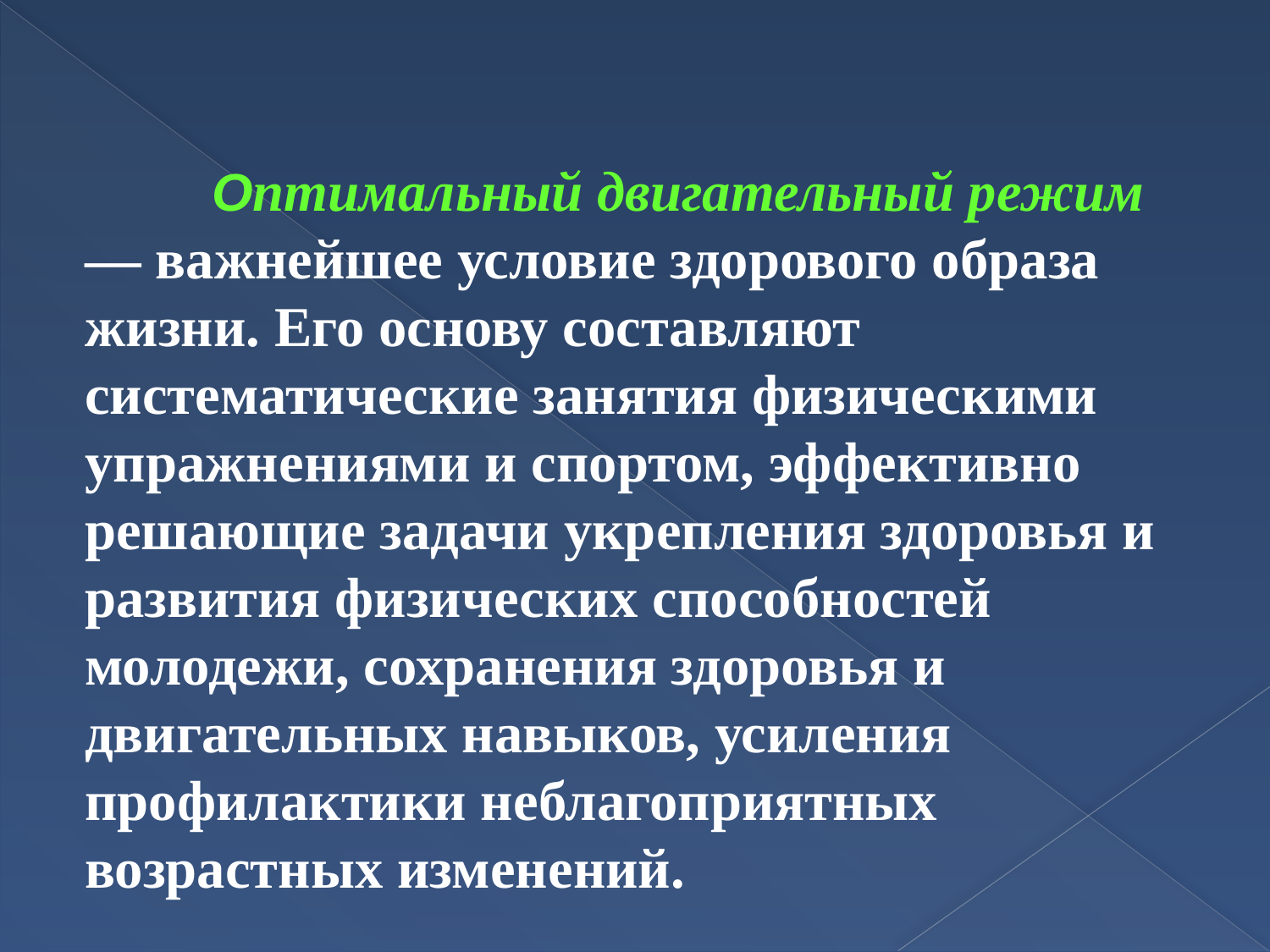

Оптимальный двигательный режим — важнейшее условие здорового образа жизни. Его основу составляют систематические занятия физическими упражнениями и спортом, эффективно решающие задачи укрепления здоровья и развития физических способностей молодежи, сохранения здоровья и двигательных навыков, усиления профилактики неблагоприятных возрастных изменений.